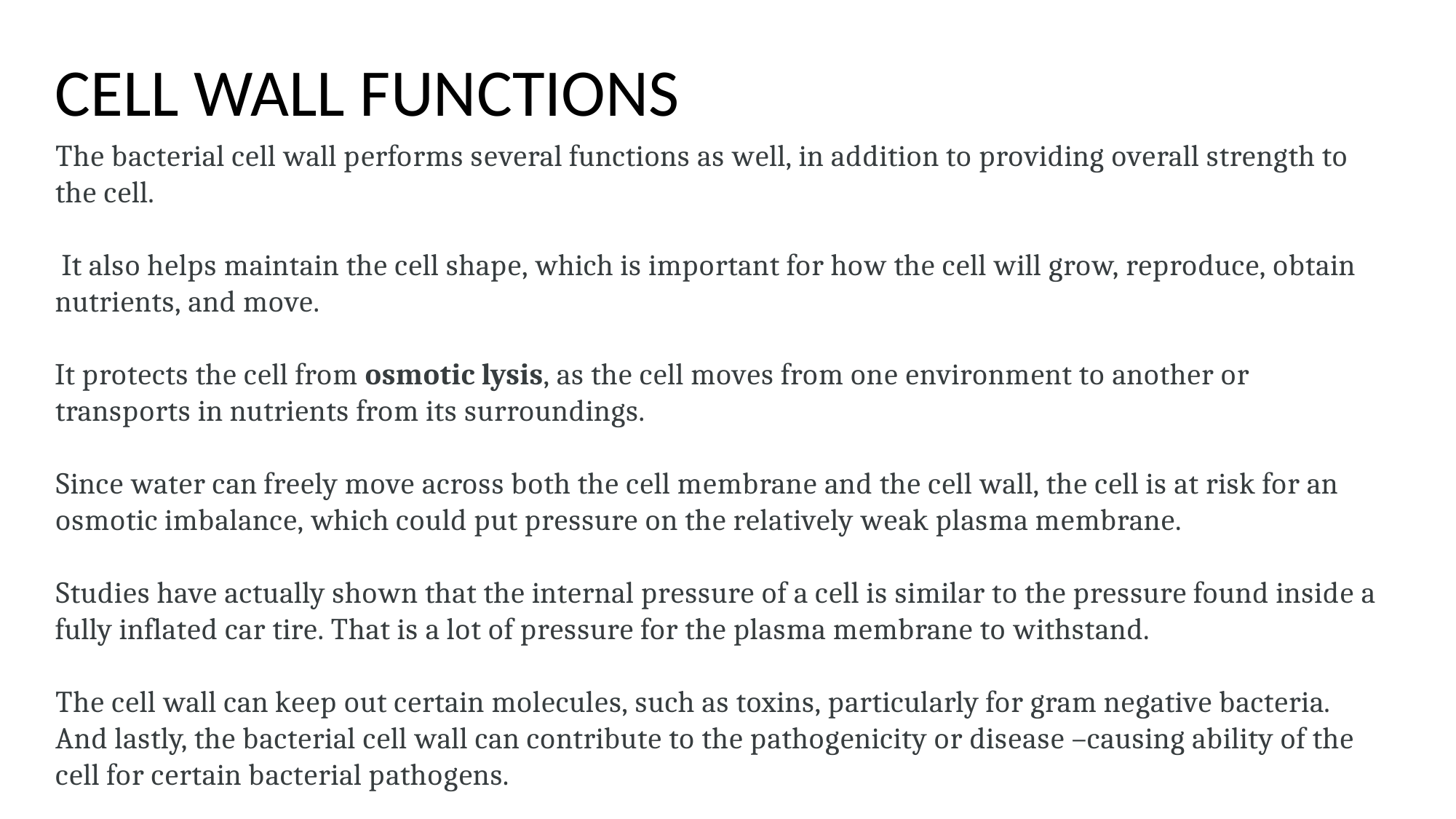

# CELL WALL FUNCTIONS
The bacterial cell wall performs several functions as well, in addition to providing overall strength to the cell.

 It also helps maintain the cell shape, which is important for how the cell will grow, reproduce, obtain nutrients, and move.

It protects the cell from osmotic lysis, as the cell moves from one environment to another or transports in nutrients from its surroundings.

Since water can freely move across both the cell membrane and the cell wall, the cell is at risk for an osmotic imbalance, which could put pressure on the relatively weak plasma membrane.

Studies have actually shown that the internal pressure of a cell is similar to the pressure found inside a fully inflated car tire. That is a lot of pressure for the plasma membrane to withstand.

The cell wall can keep out certain molecules, such as toxins, particularly for gram negative bacteria. And lastly, the bacterial cell wall can contribute to the pathogenicity or disease –causing ability of the cell for certain bacterial pathogens.